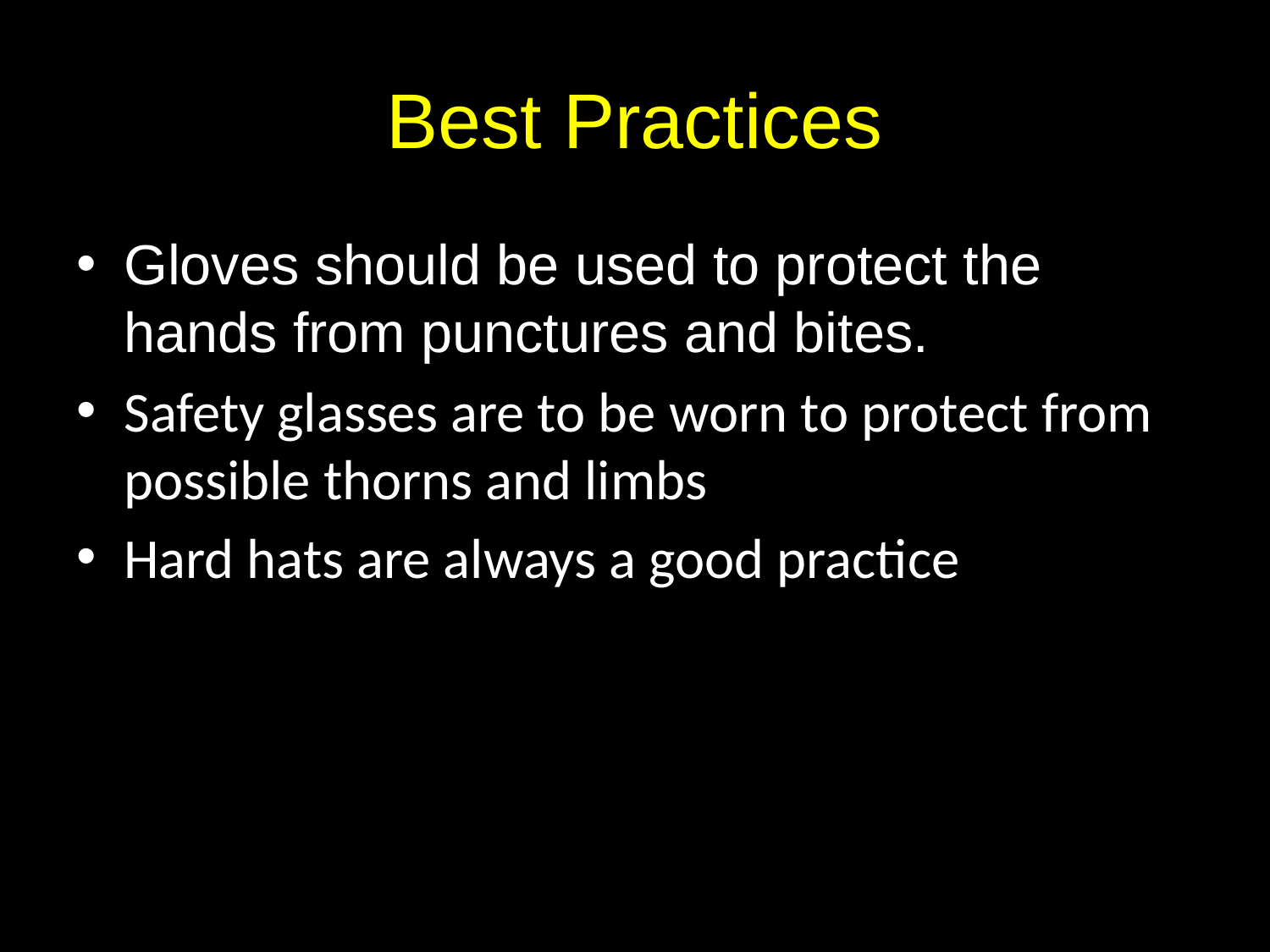

# Best Practices
Gloves should be used to protect the hands from punctures and bites.
Safety glasses are to be worn to protect from possible thorns and limbs
Hard hats are always a good practice